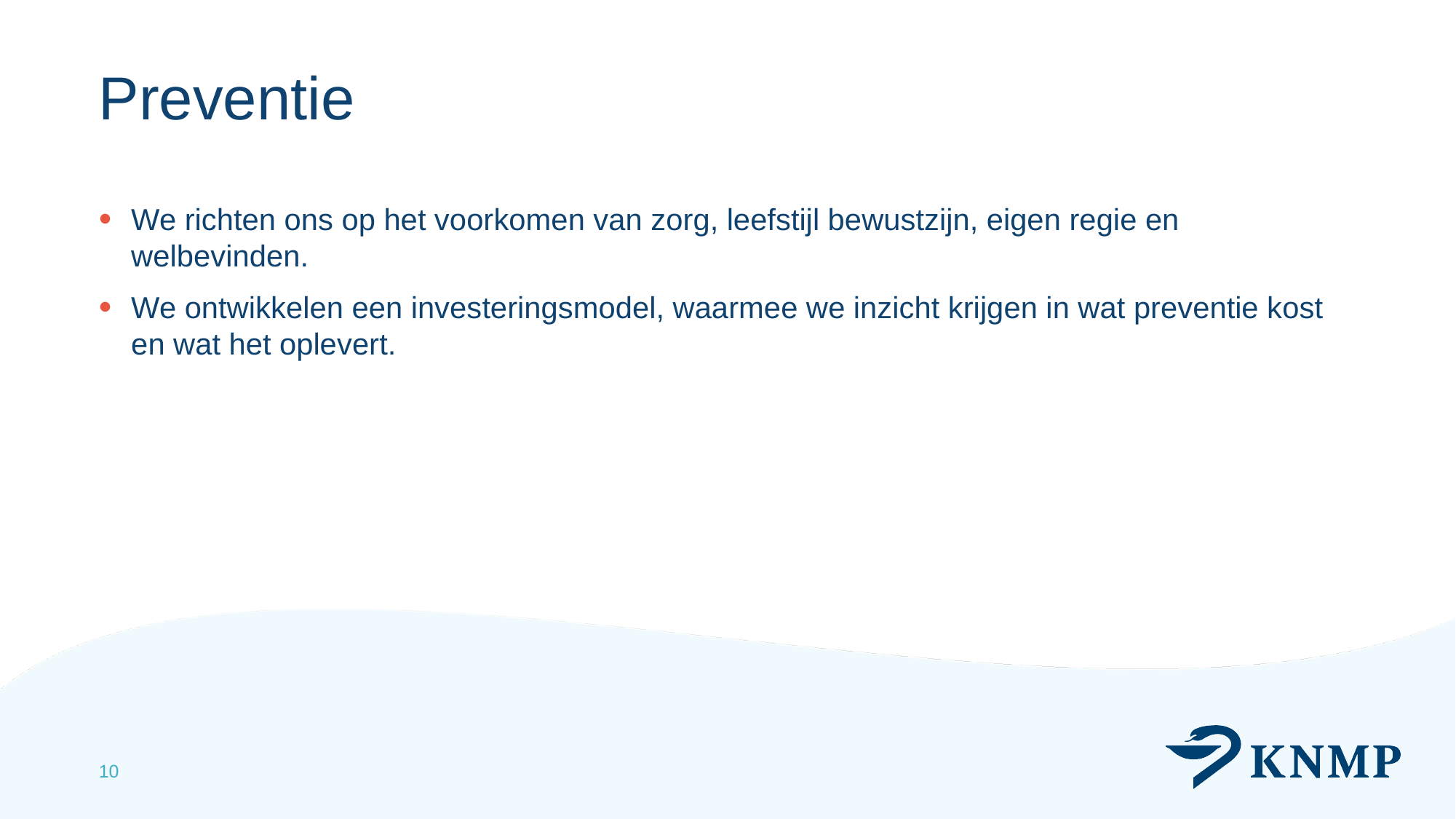

# Preventie
We richten ons op het voorkomen van zorg, leefstijl bewustzijn, eigen regie en welbevinden.
We ontwikkelen een investeringsmodel, waarmee we inzicht krijgen in wat preventie kost en wat het oplevert.
10